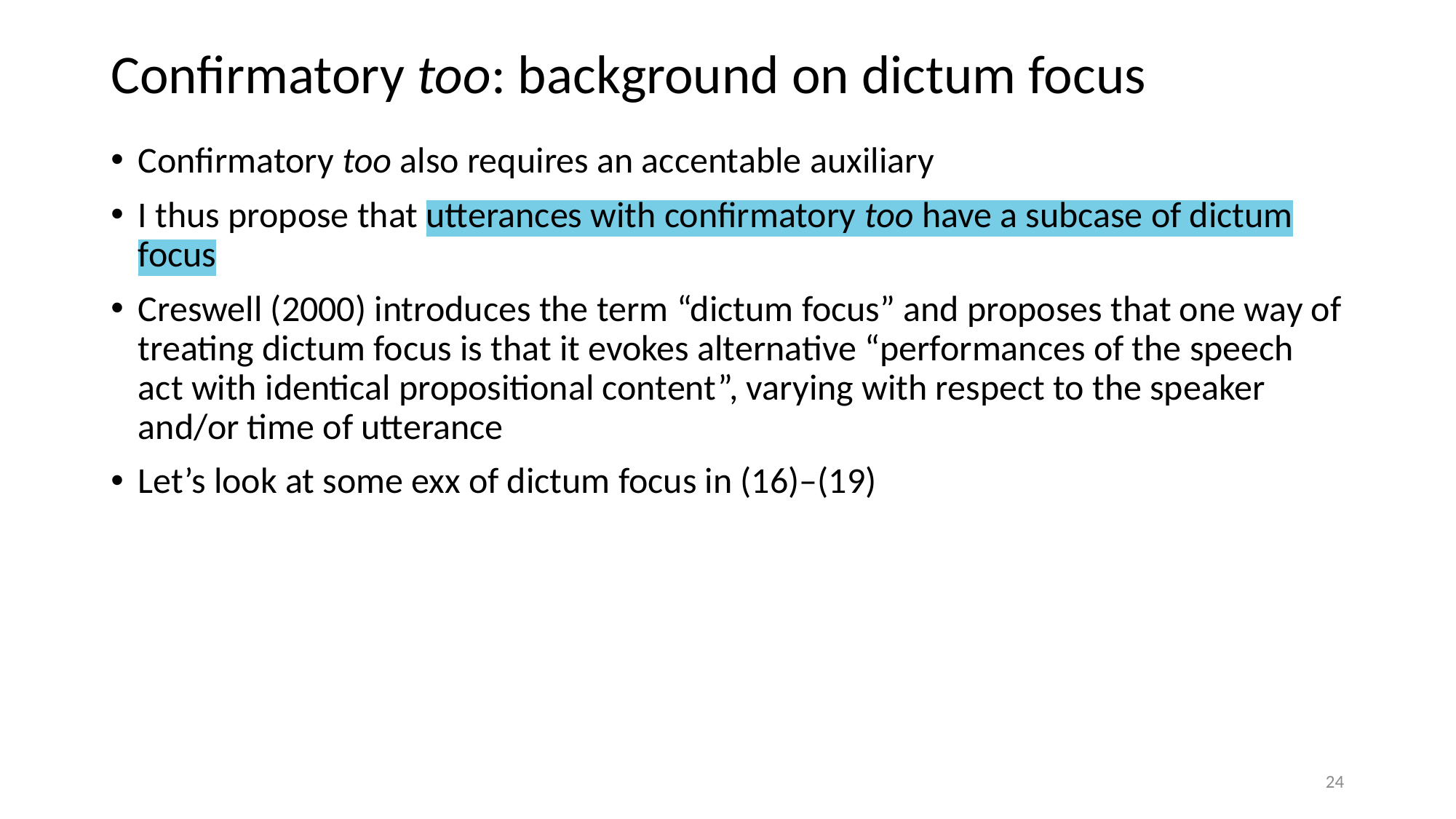

# Confirmatory too: background on dictum focus
Confirmatory too also requires an accentable auxiliary
I thus propose that utterances with confirmatory too have a subcase of dictum focus
Creswell (2000) introduces the term “dictum focus” and proposes that one way of treating dictum focus is that it evokes alternative “performances of the speech act with identical propositional content”, varying with respect to the speaker and/or time of utterance
Let’s look at some exx of dictum focus in (16)–(19)
24